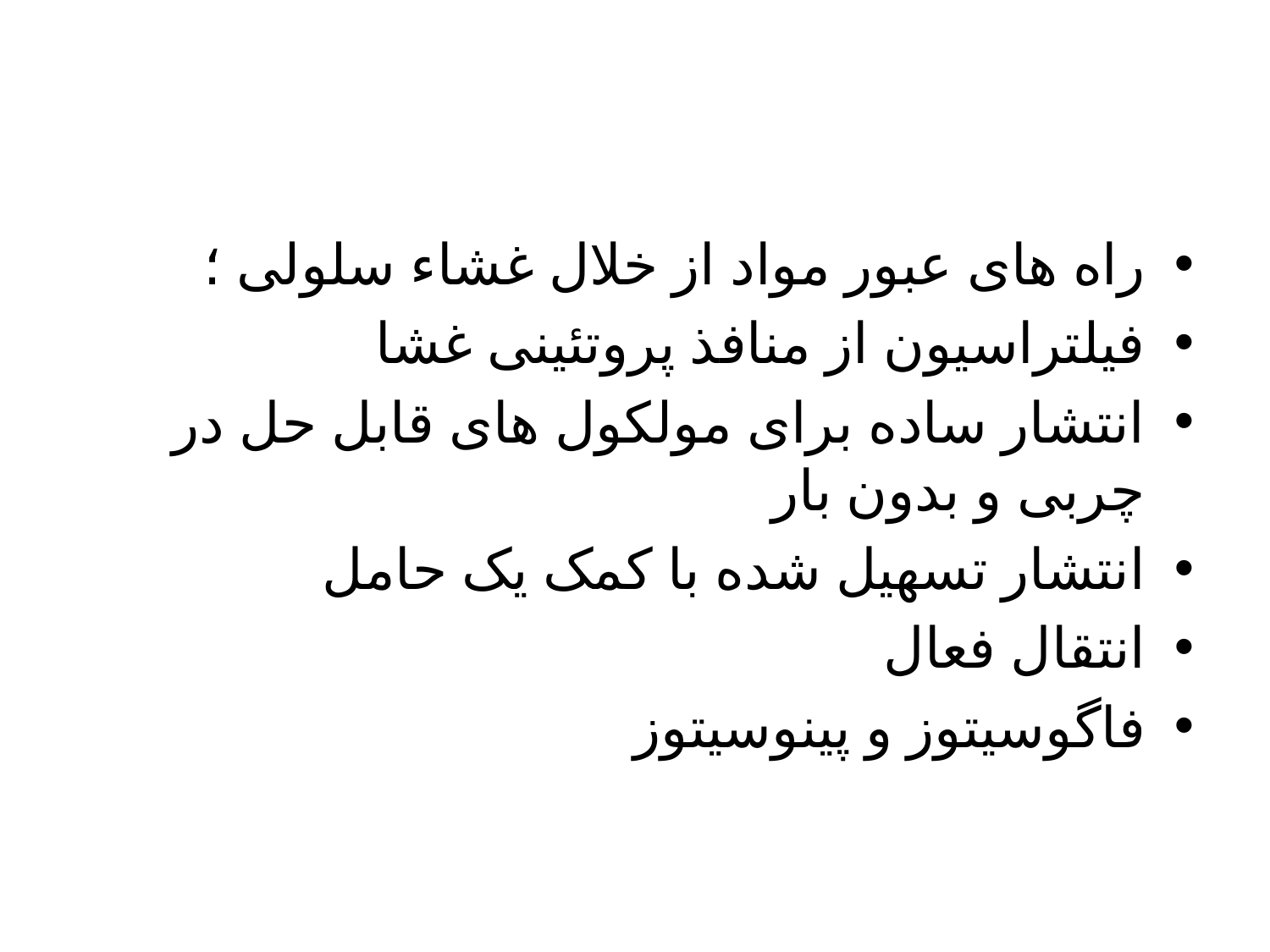

راه های عبور مواد از خلال غشاء سلولی ؛
فیلتراسیون از منافذ پروتئینی غشا
انتشار ساده برای مولکول های قابل حل در چربی و بدون بار
انتشار تسهیل شده با کمک یک حامل
انتقال فعال
فاگوسیتوز و پینوسیتوز